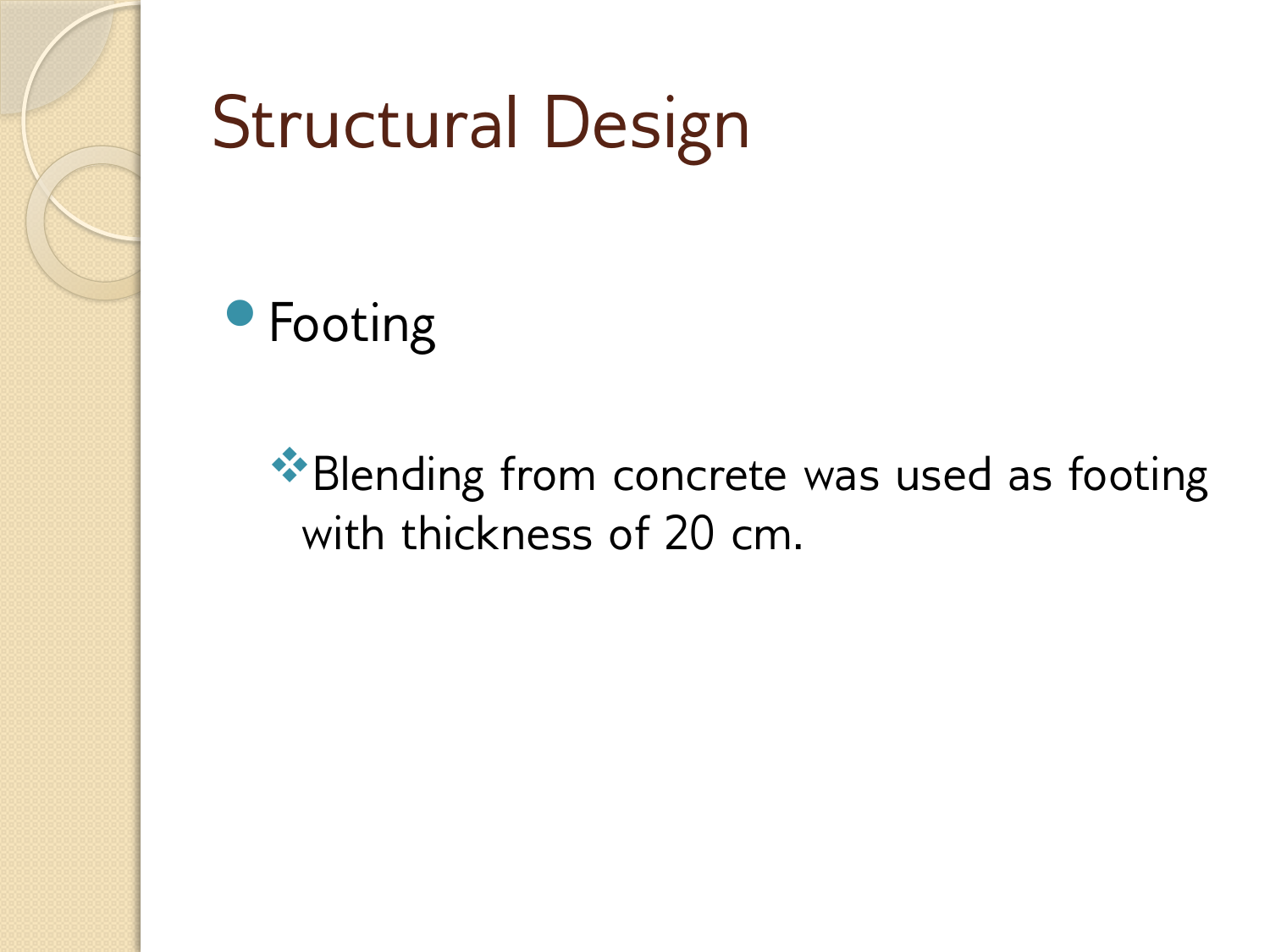

# Structural Design

Footing

Blending from concrete was used as footing with thickness of 20 cm.